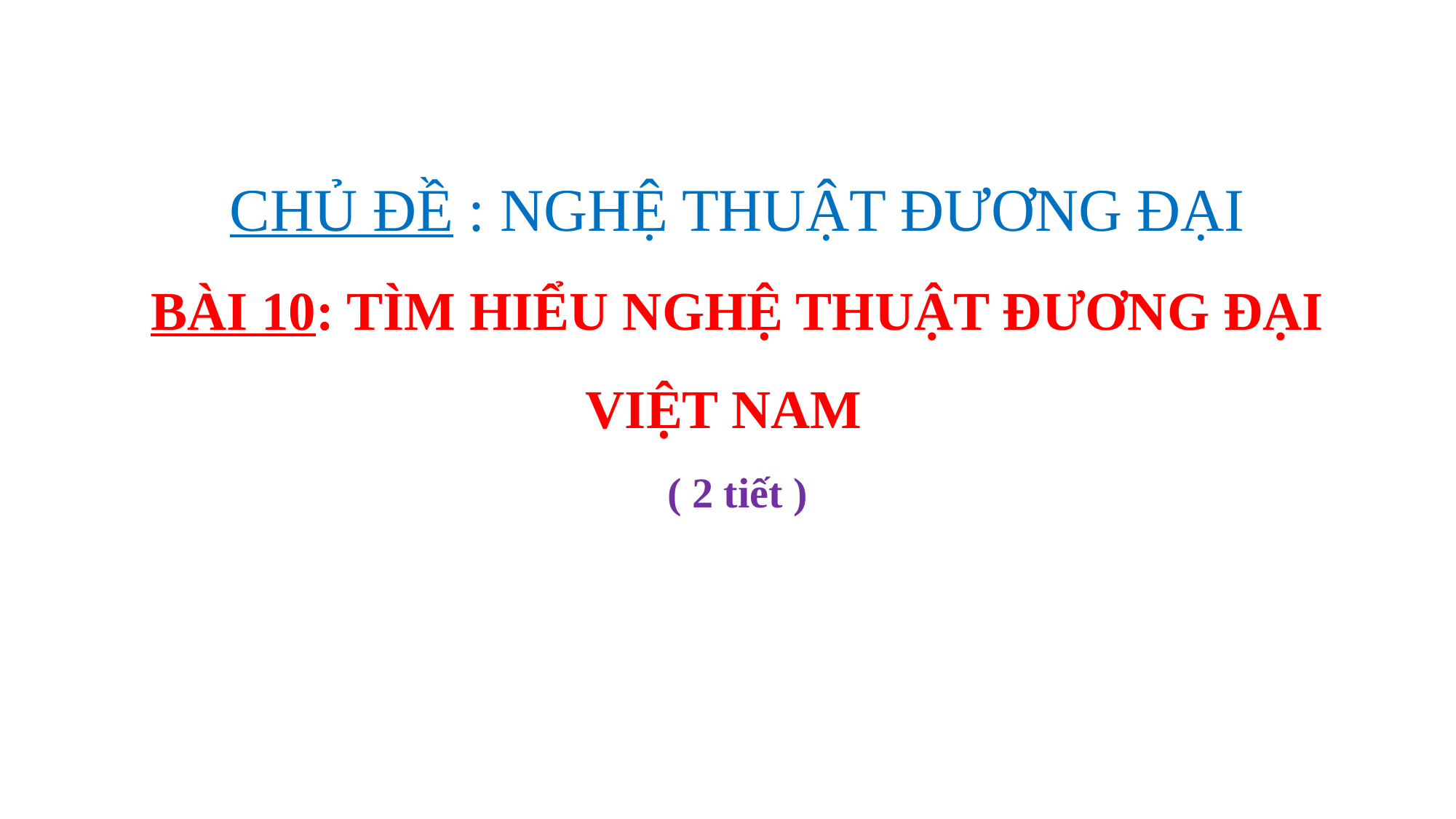

# CHỦ ĐỀ : NGHỆ THUẬT ĐƯƠNG ĐẠI BÀI 10: TÌM HIỂU NGHỆ THUẬT ĐƯƠNG ĐẠI VIỆT NAM ( 2 tiết )